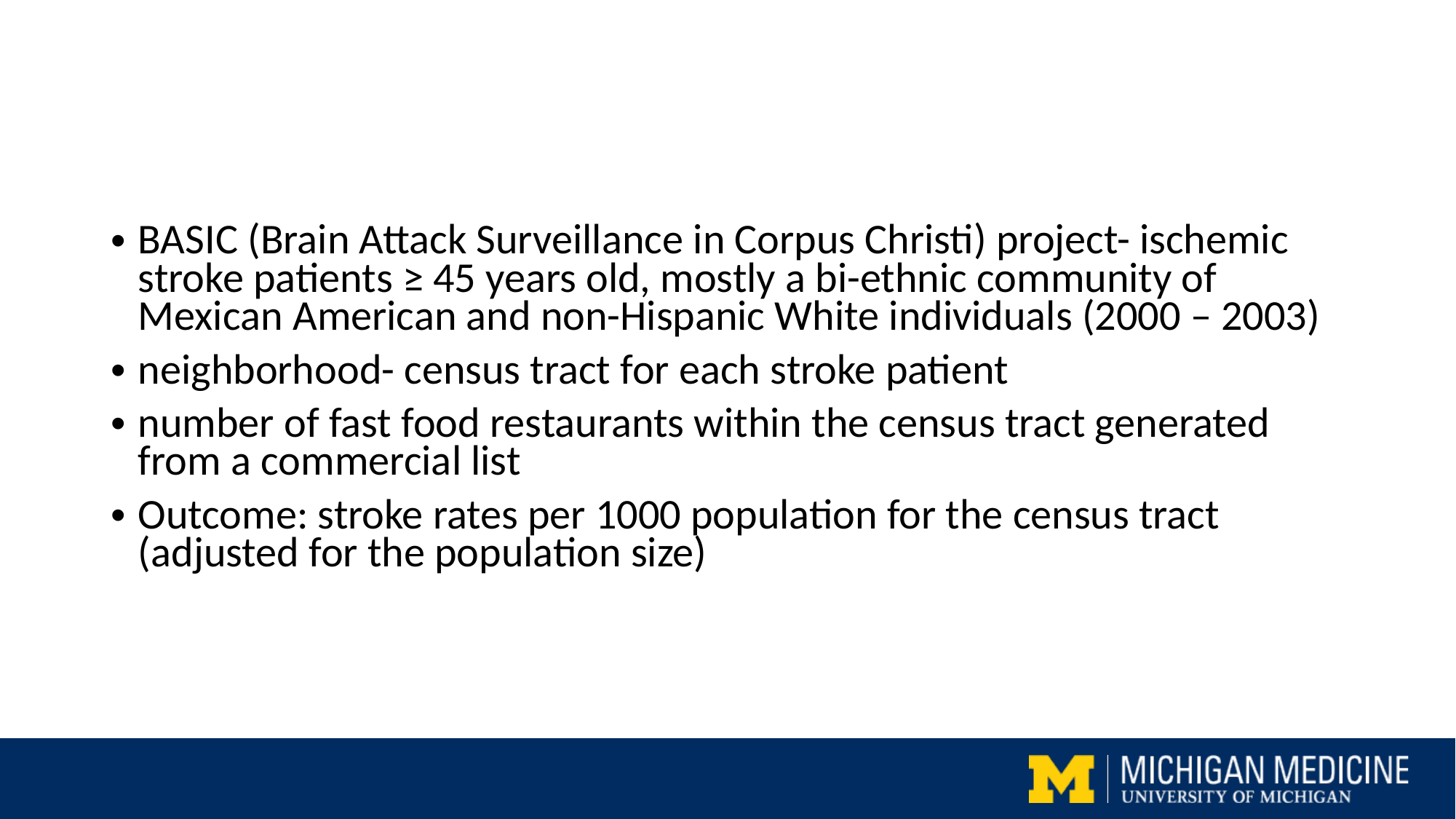

#
BASIC (Brain Attack Surveillance in Corpus Christi) project- ischemic stroke patients ≥ 45 years old, mostly a bi-ethnic community of Mexican American and non-Hispanic White individuals (2000 – 2003)
neighborhood- census tract for each stroke patient
number of fast food restaurants within the census tract generated from a commercial list
Outcome: stroke rates per 1000 population for the census tract (adjusted for the population size)